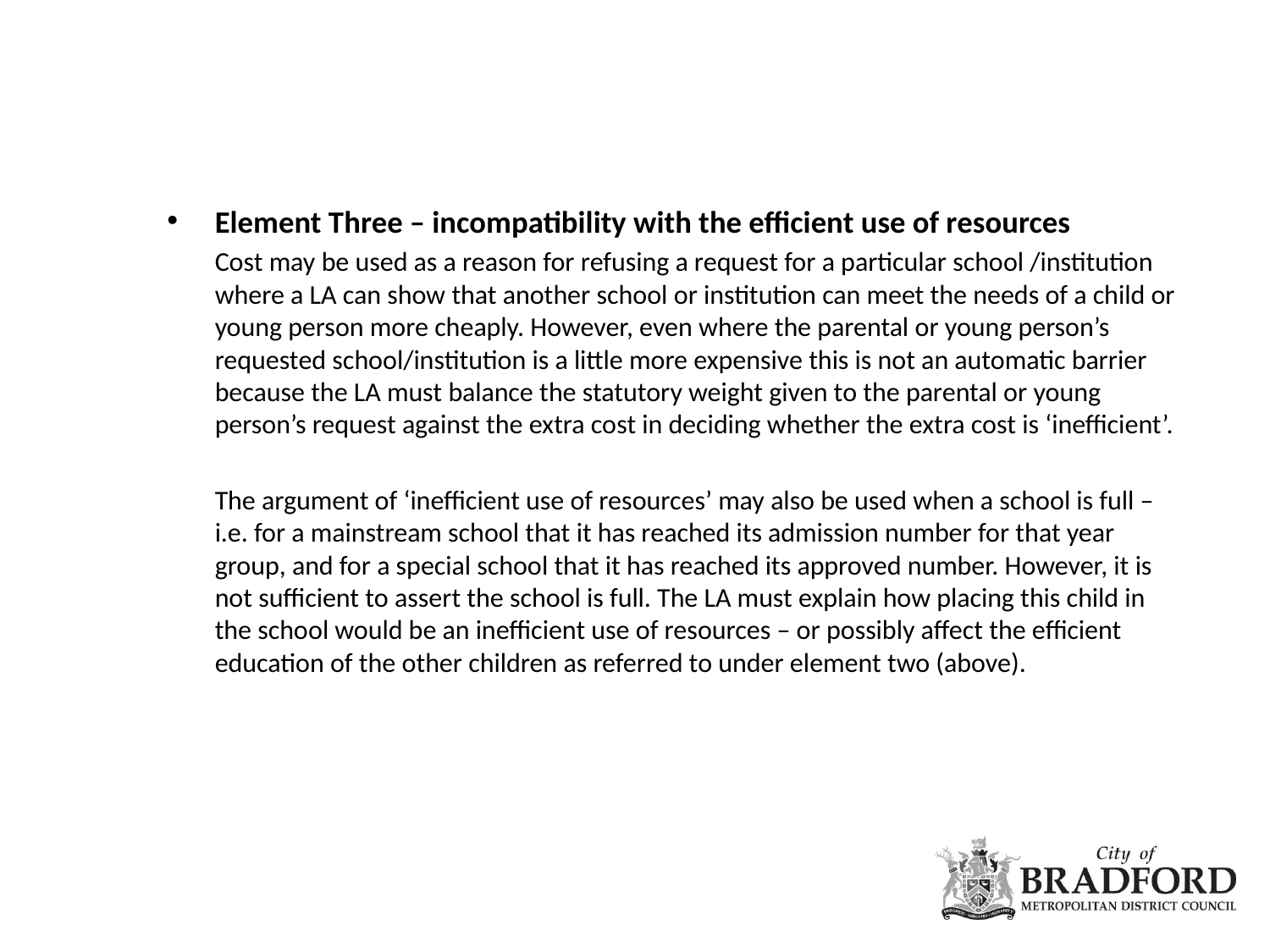

Element Three – incompatibility with the efficient use of resources
Cost may be used as a reason for refusing a request for a particular school /institution where a LA can show that another school or institution can meet the needs of a child or young person more cheaply. However, even where the parental or young person’s requested school/institution is a little more expensive this is not an automatic barrier because the LA must balance the statutory weight given to the parental or young person’s request against the extra cost in deciding whether the extra cost is ‘inefficient’.

The argument of ‘inefficient use of resources’ may also be used when a school is full – i.e. for a mainstream school that it has reached its admission number for that year group, and for a special school that it has reached its approved number. However, it is not sufficient to assert the school is full. The LA must explain how placing this child in the school would be an inefficient use of resources – or possibly affect the efficient education of the other children as referred to under element two (above).